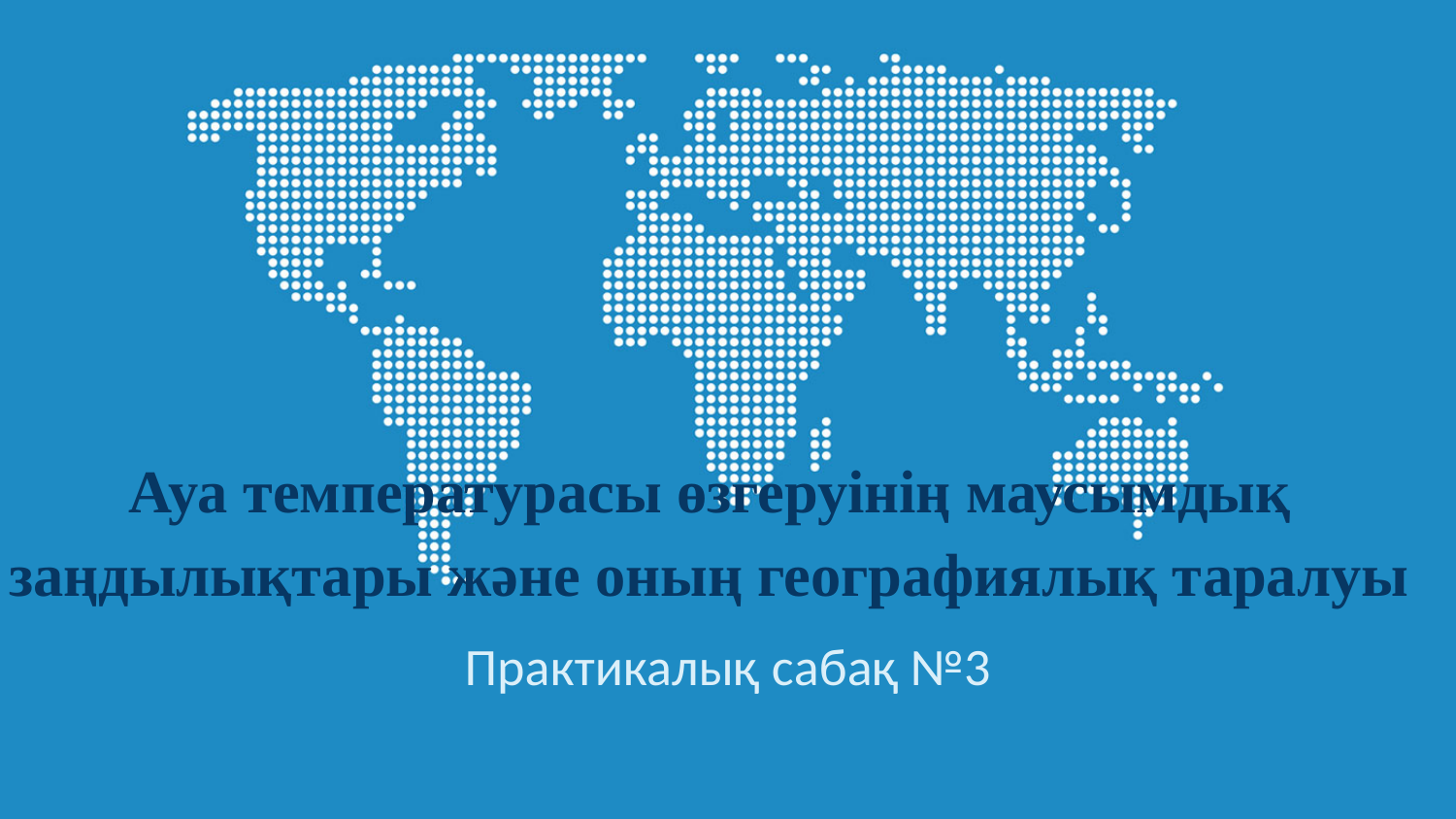

# Ауа температурасы өзгеруінің маусымдық заңдылықтары және оның географиялық таралуы

Практикалық сабақ №3